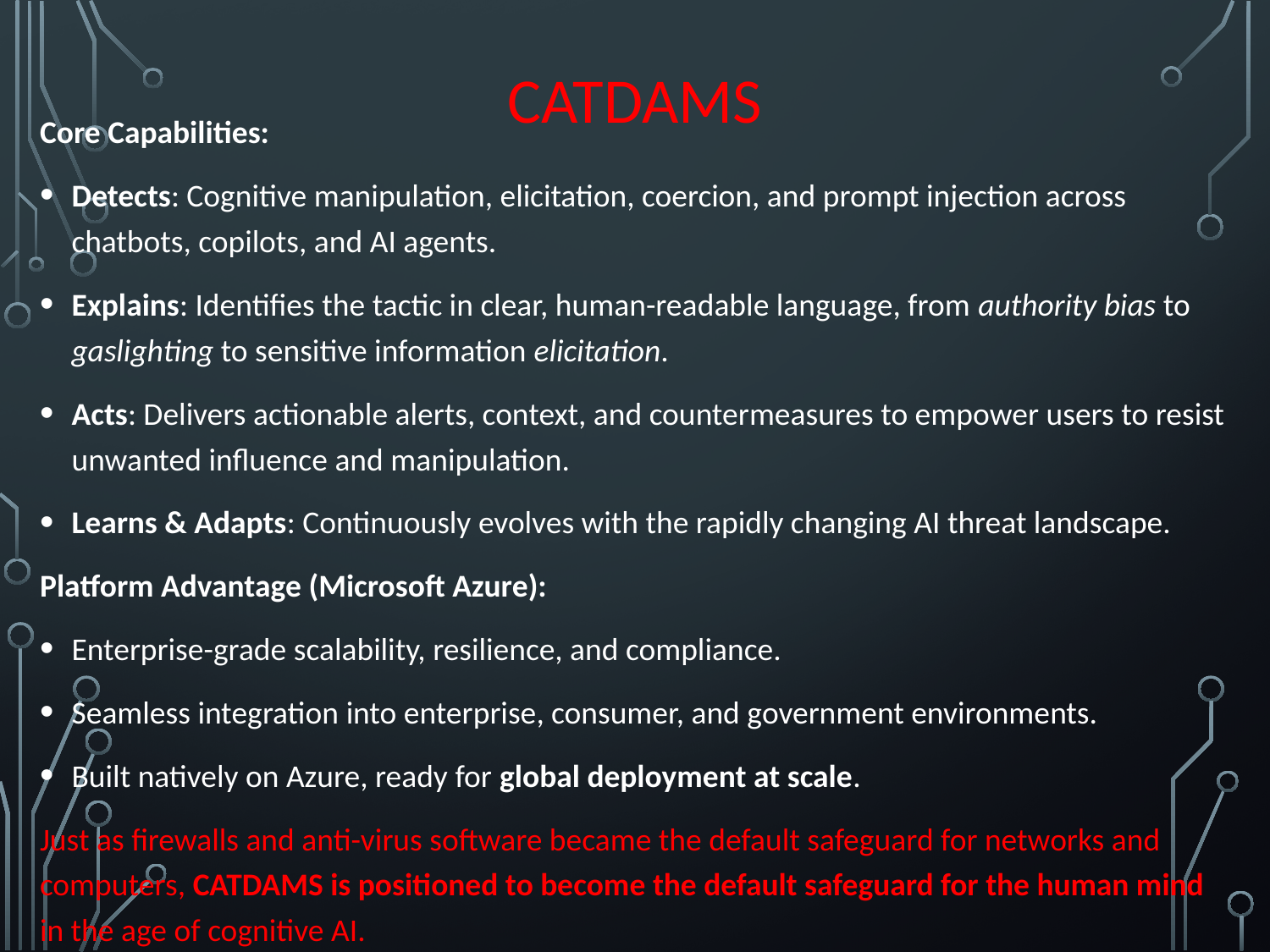

# CATDAMS
Core Capabilities:
Detects: Cognitive manipulation, elicitation, coercion, and prompt injection across chatbots, copilots, and AI agents.
Explains: Identifies the tactic in clear, human-readable language, from authority bias to gaslighting to sensitive information elicitation.
Acts: Delivers actionable alerts, context, and countermeasures to empower users to resist unwanted influence and manipulation.
Learns & Adapts: Continuously evolves with the rapidly changing AI threat landscape.
Platform Advantage (Microsoft Azure):
Enterprise-grade scalability, resilience, and compliance.
Seamless integration into enterprise, consumer, and government environments.
Built natively on Azure, ready for global deployment at scale.
Just as firewalls and anti-virus software became the default safeguard for networks and computers, CATDAMS is positioned to become the default safeguard for the human mind in the age of cognitive AI.